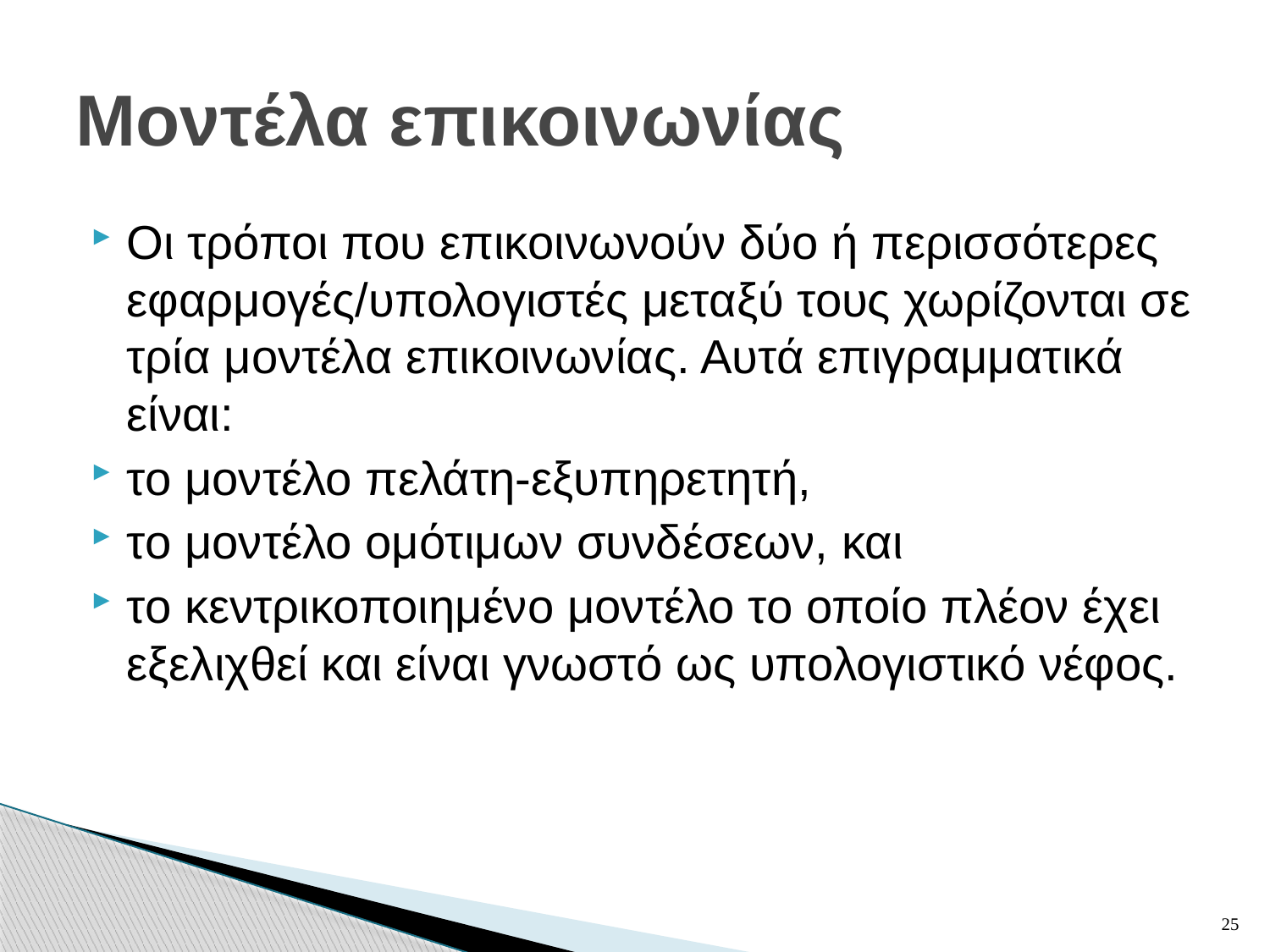

# Μοντέλα επικοινωνίας
Οι τρόποι που επικοινωνούν δύο ή περισσότερες εφαρμογές/υπολογιστές μεταξύ τους χωρίζονται σε τρία μοντέλα επικοινωνίας. Αυτά επιγραμματικά είναι:
το μοντέλο πελάτη-εξυπηρετητή,
το μοντέλο ομότιμων συνδέσεων, και
το κεντρικοποιημένο μοντέλο το οποίο πλέον έχει εξελιχθεί και είναι γνωστό ως υπολογιστικό νέφος.
25